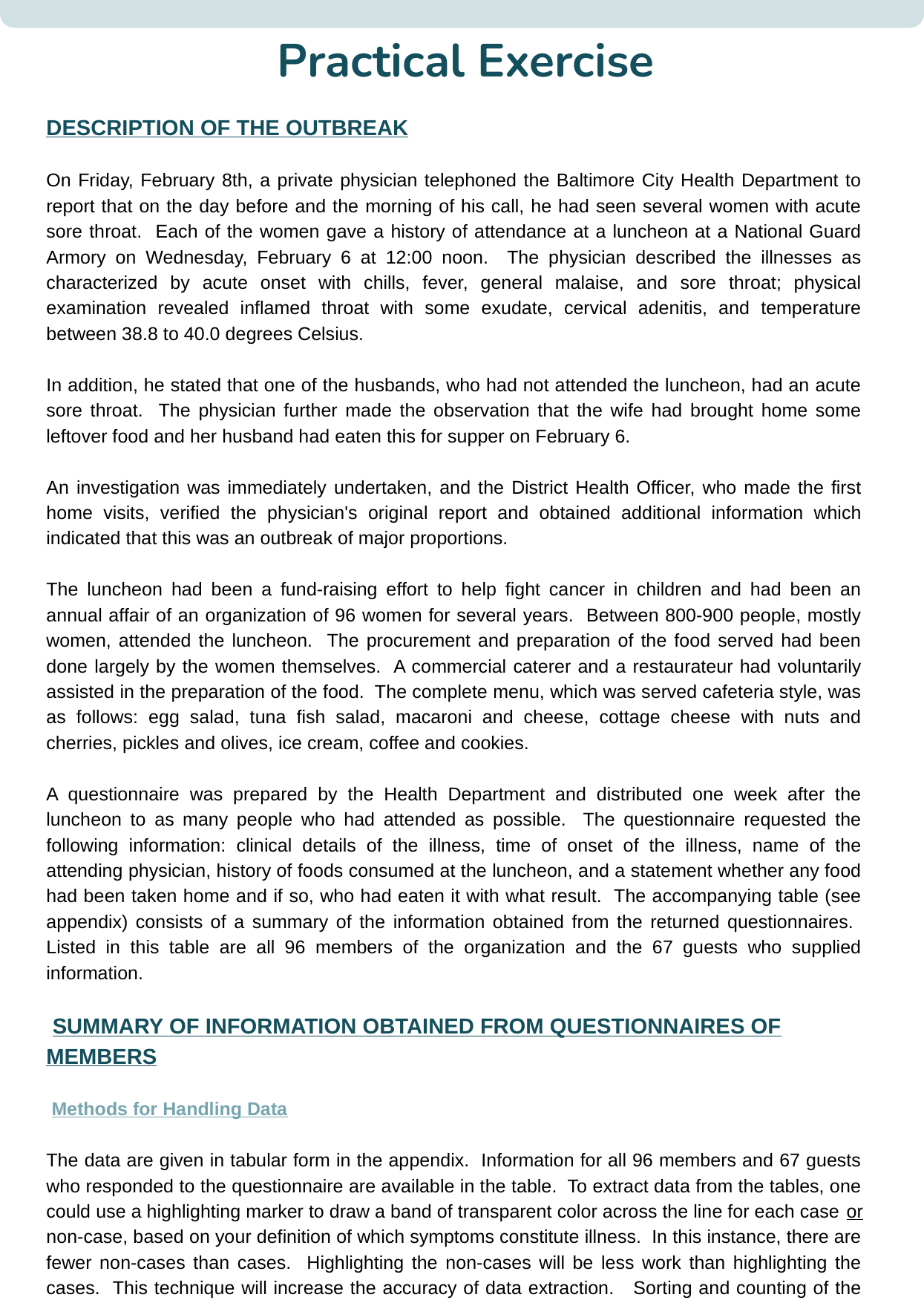

Practical Exercise
DESCRIPTION OF THE OUTBREAK

On Friday, February 8th, a private physician telephoned the Baltimore City Health Department to report that on the day before and the morning of his call, he had seen several women with acute sore throat.  Each of the women gave a history of attendance at a luncheon at a National Guard Armory on Wednesday, February 6 at 12:00 noon.  The physician described the illnesses as characterized by acute onset with chills, fever, general malaise, and sore throat; physical examination revealed inflamed throat with some exudate, cervical adenitis, and temperature between 38.8 to 40.0 degrees Celsius.

In addition, he stated that one of the husbands, who had not attended the luncheon, had an acute sore throat.  The physician further made the observation that the wife had brought home some leftover food and her husband had eaten this for supper on February 6.

An investigation was immediately undertaken, and the District Health Officer, who made the first home visits, verified the physician's original report and obtained additional information which indicated that this was an outbreak of major proportions.

The luncheon had been a fund‑raising effort to help fight cancer in children and had been an annual affair of an organization of 96 women for several years.  Between 800‑900 people, mostly women, attended the luncheon.  The procurement and preparation of the food served had been done largely by the women themselves.  A commercial caterer and a restaurateur had voluntarily assisted in the preparation of the food.  The complete menu, which was served cafeteria style, was as follows: egg salad, tuna fish salad, macaroni and cheese, cottage cheese with nuts and cherries, pickles and olives, ice cream, coffee and cookies.

A questionnaire was prepared by the Health Department and distributed one week after the luncheon to as many people who had attended as possible.  The questionnaire requested the following information: clinical details of the illness, time of onset of the illness, name of the attending physician, history of foods consumed at the luncheon, and a statement whether any food had been taken home and if so, who had eaten it with what result.  The accompanying table (see appendix) consists of a summary of the information obtained from the returned questionnaires.  Listed in this table are all 96 members of the organization and the 67 guests who supplied information.

 SUMMARY OF INFORMATION OBTAINED FROM QUESTIONNAIRES OF MEMBERS

 Methods for Handling Data

The data are given in tabular form in the appendix.  Information for all 96 members and 67 guests who responded to the questionnaire are available in the table.  To extract data from the tables, one could use a highlighting marker to draw a band of transparent color across the line for each case or non‑case, based on your definition of which symptoms constitute illness.  In this instance, there are fewer non‑cases than cases.  Highlighting the non‑cases will be less work than highlighting the cases.  This technique will increase the accuracy of data extraction.   Sorting and counting of the data can be done simultaneously by more than one student in the group.